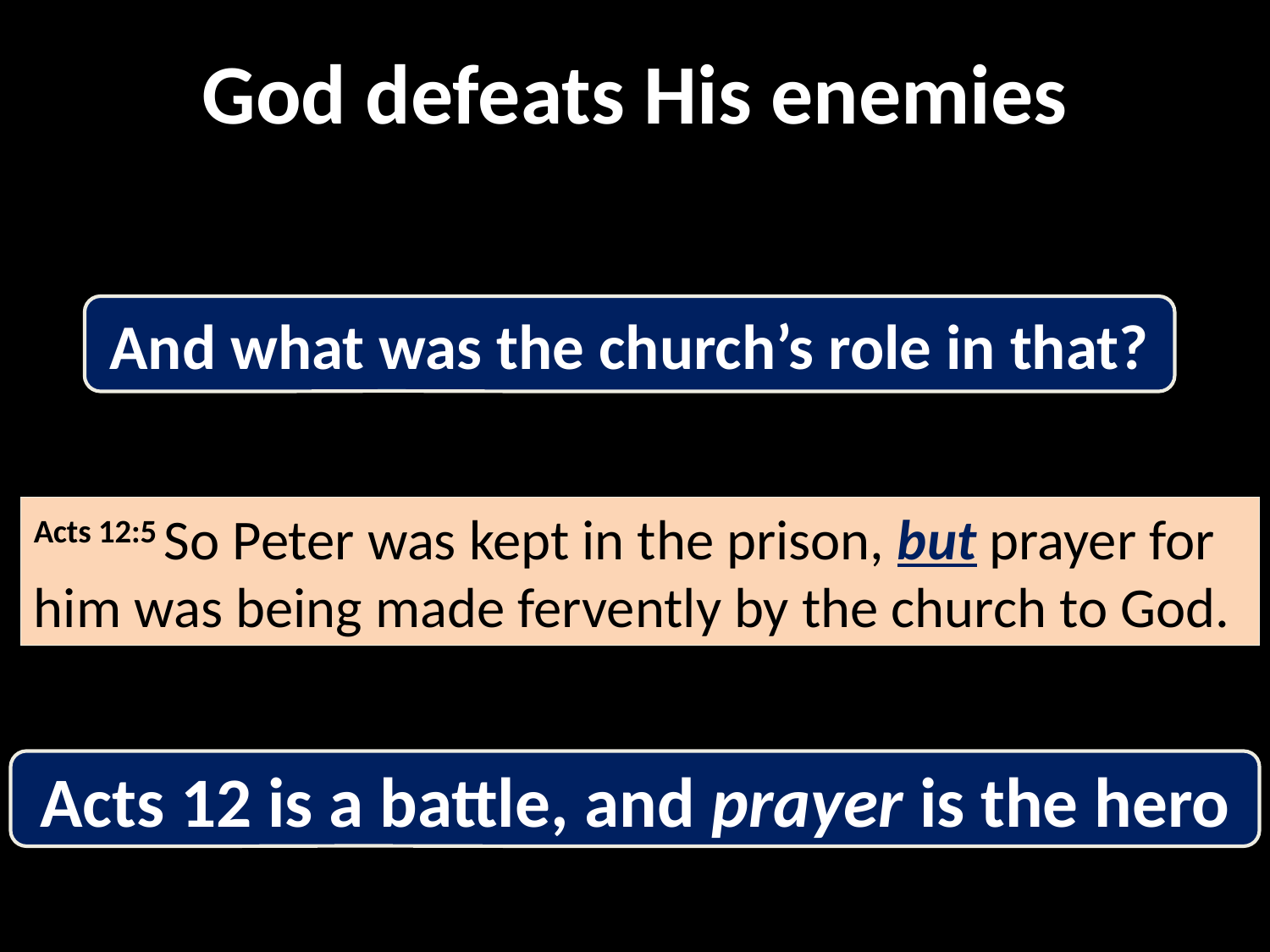

God defeats His enemies
And what was the church’s role in that?
Acts 12:5 So Peter was kept in the prison, but prayer for him was being made fervently by the church to God.

Acts 12:5 So Peter was kept in the prison, but prayer for him was being made fervently by the church to God.

Acts 12 is a battle, and prayer is the hero